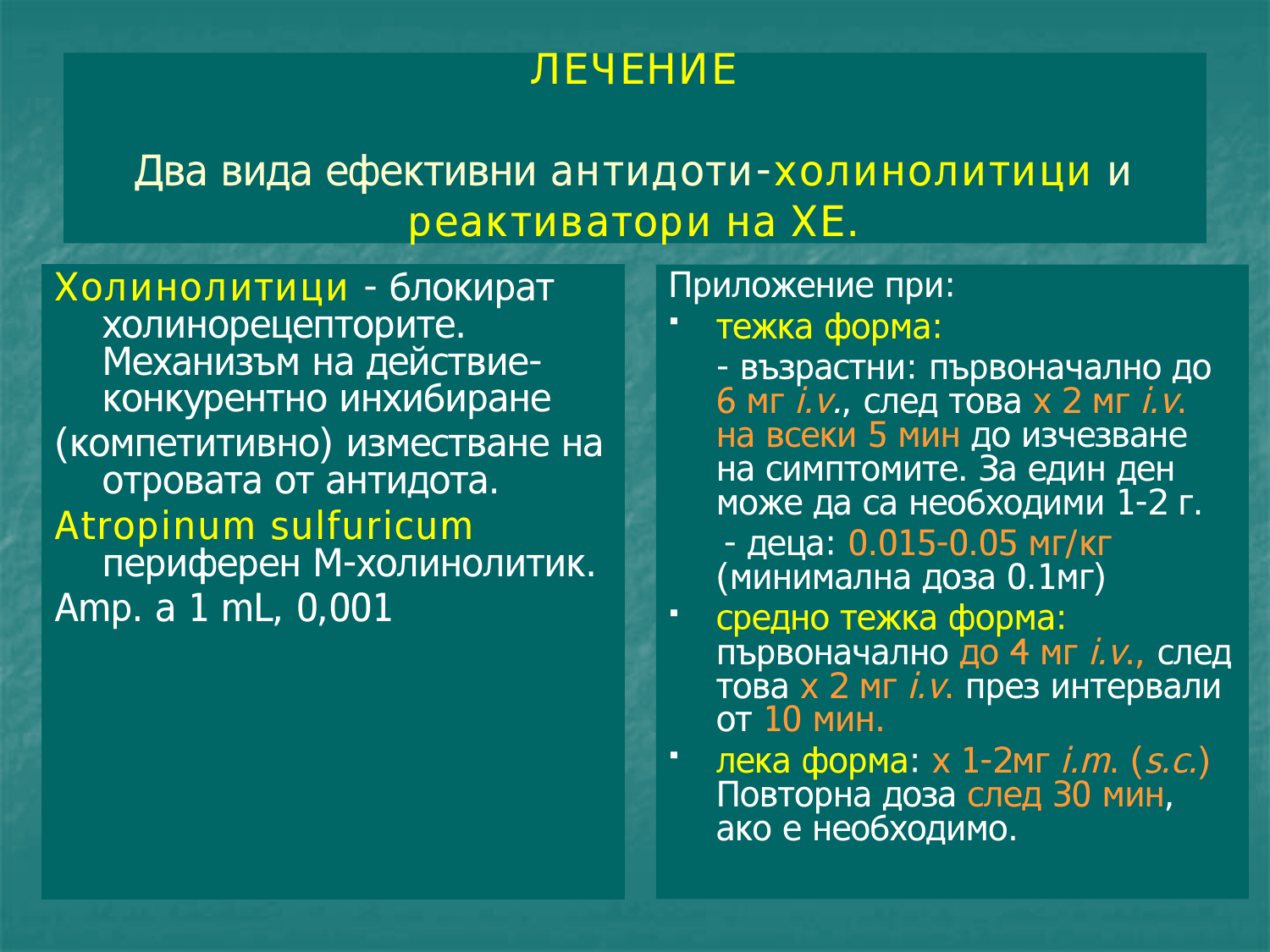

# ЛЕЧЕНИЕ Два вида ефективни антидоти-холинолитици и реактиватори на ХЕ.
Холинолитици - блокират холинорецепторите. Механизъм на действие-конкурентно инхибиране
(компетитивно) изместване на отровата от антидота.
Atropinum sulfuricum периферен М-холинолитик.
Amp. a 1 mL, 0,001
Приложение при:
тежка форма:
	- възрастни: първоначално до 6 мг i.v., след това х 2 мг i.v. на всеки 5 мин до изчезване на симптомите. За един ден може да са необходими 1-2 г.
     - деца: 0.015-0.05 мг/кг  (минимална доза 0.1мг)
средно тежка форма: първоначално до 4 мг i.v., след това х 2 мг i.v. през интервали от 10 мин.
лека форма: х 1-2мг i.m. (s.c.) Повторна доза след 30 мин, ако е необходимо.